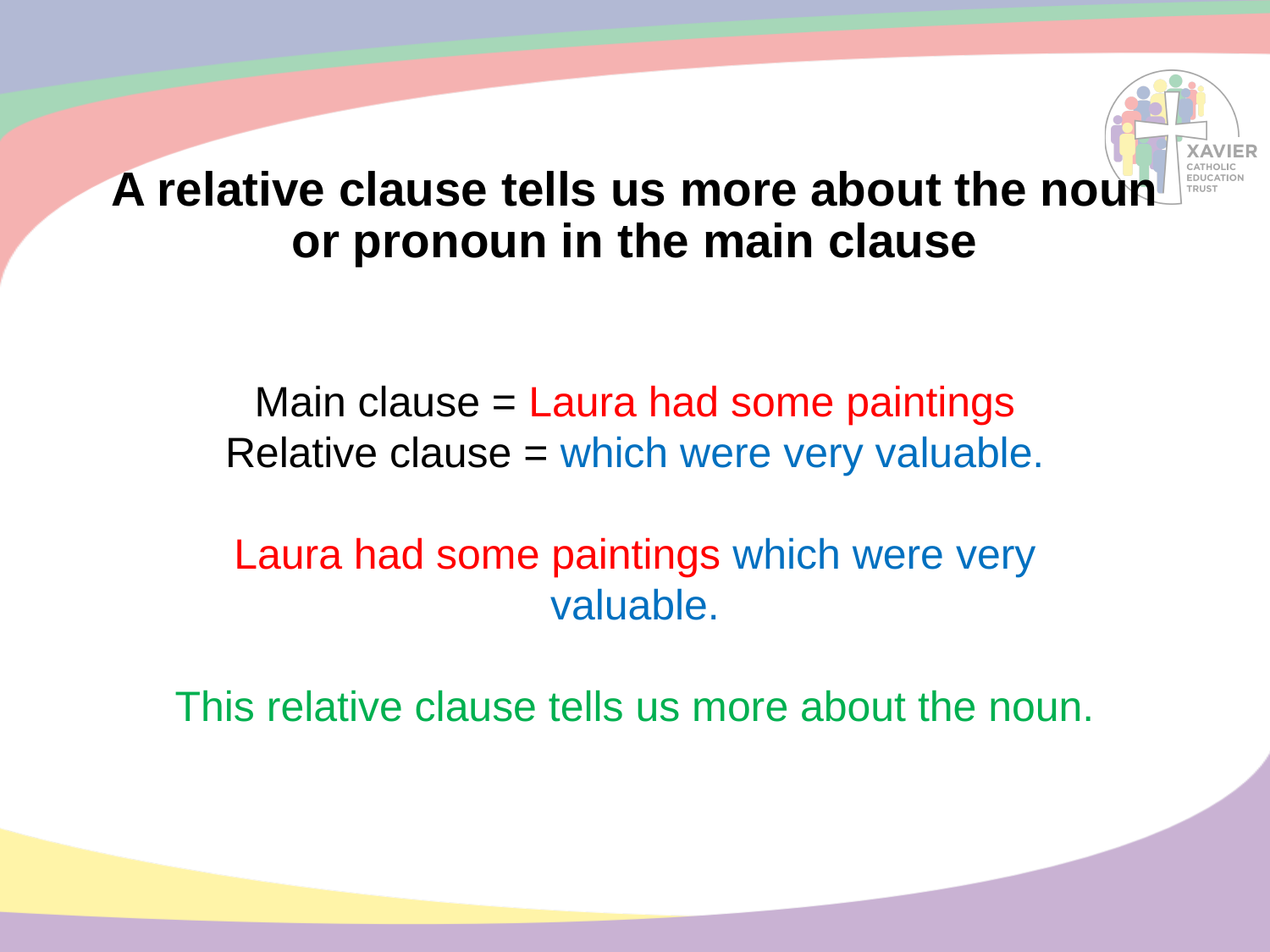

# A relative clause tells us more about the noun or pronoun in the main clause
Main clause = Laura had some paintings
Relative clause = which were very valuable.

Laura had some paintings which were very valuable.

This relative clause tells us more about the noun.